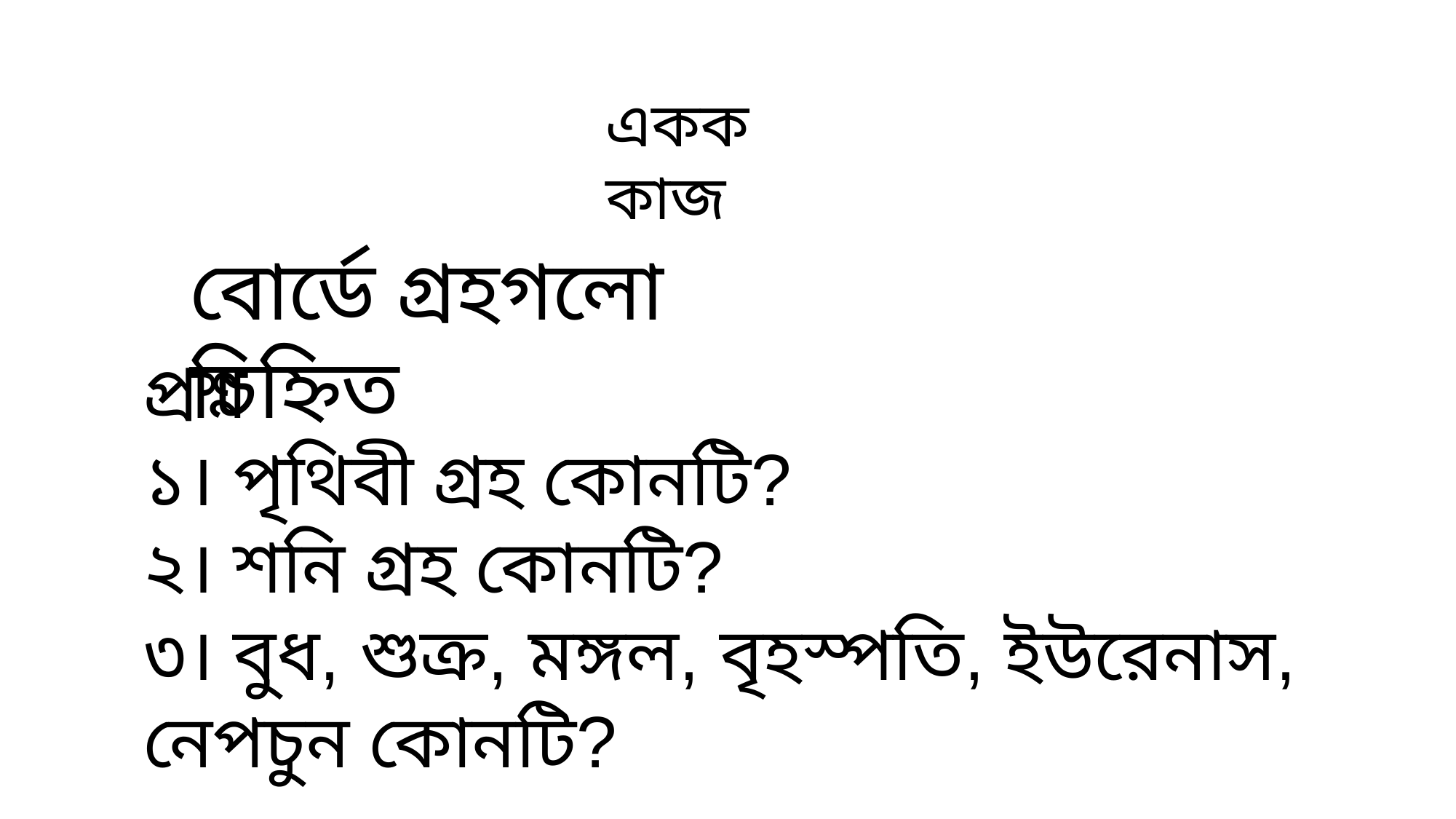

একক কাজ
বোর্ডে গ্রহগলো চিহ্নিত
প্রশ্ন
১। পৃথিবী গ্রহ কোনটি?
২। শনি গ্রহ কোনটি?
৩। বুধ, শুক্র, মঙ্গল, বৃহস্পতি, ইউরেনাস, নেপচুন কোনটি?